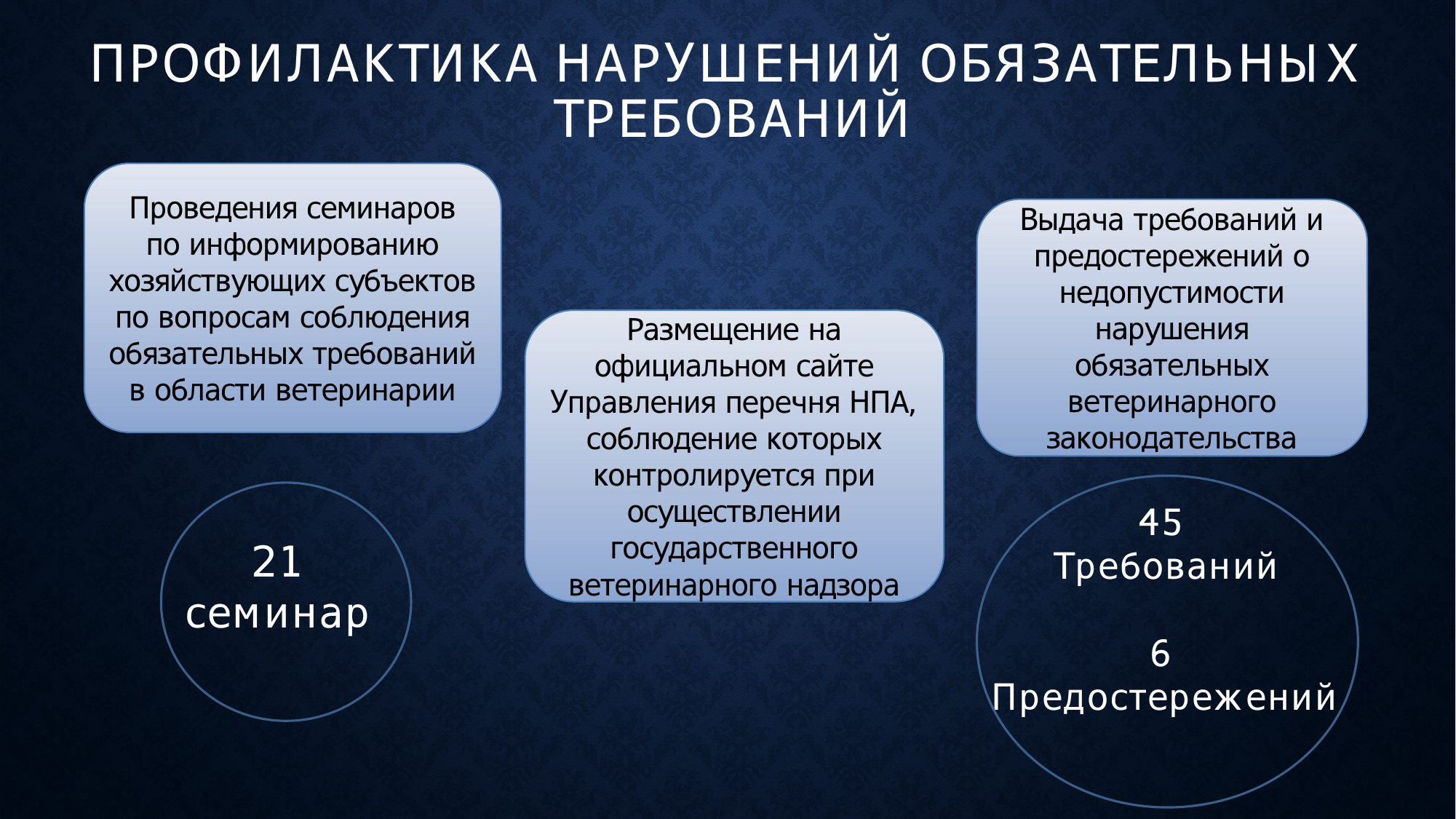

# профилактика нарушений обязательных требований
Проведения семинаров по информированию хозяйствующих субъектов по вопросам соблюдения обязательных требований в области ветеринарии
Выдача требований и предостережений о недопустимости нарушения обязательных ветеринарного законодательства
Размещение на официальном сайте Управления перечня НПА, соблюдение которых контролируется при осуществлении государственного ветеринарного надзора

45
Требований

6
Предостережений
21
семинар